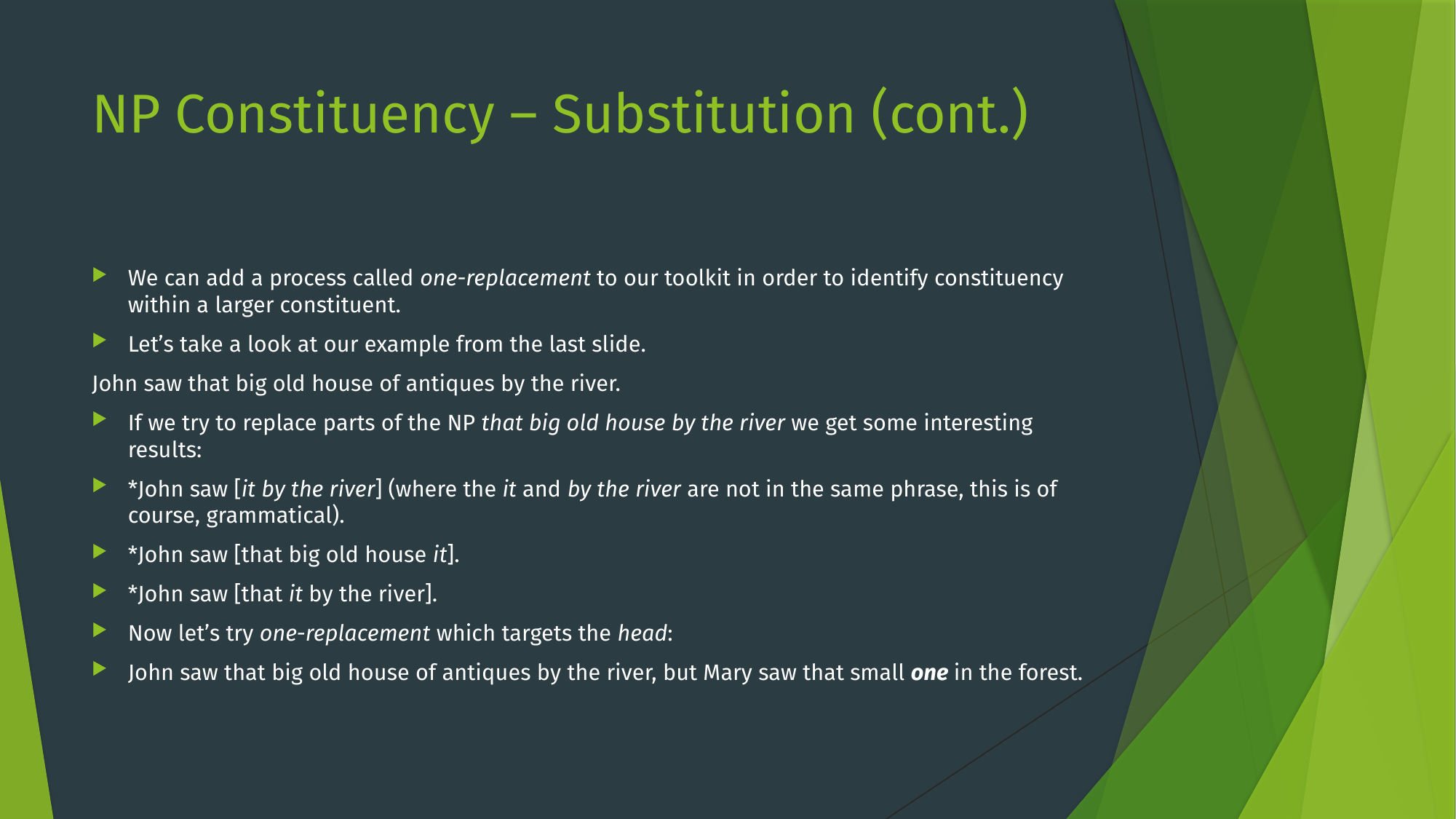

# NP Constituency – Substitution (cont.)
We can add a process called one-replacement to our toolkit in order to identify constituency within a larger constituent.
Let’s take a look at our example from the last slide.
John saw that big old house of antiques by the river.
If we try to replace parts of the NP that big old house by the river we get some interesting results:
*John saw [it by the river] (where the it and by the river are not in the same phrase, this is of course, grammatical).
*John saw [that big old house it].
*John saw [that it by the river].
Now let’s try one-replacement which targets the head:
John saw that big old house of antiques by the river, but Mary saw that small one in the forest.